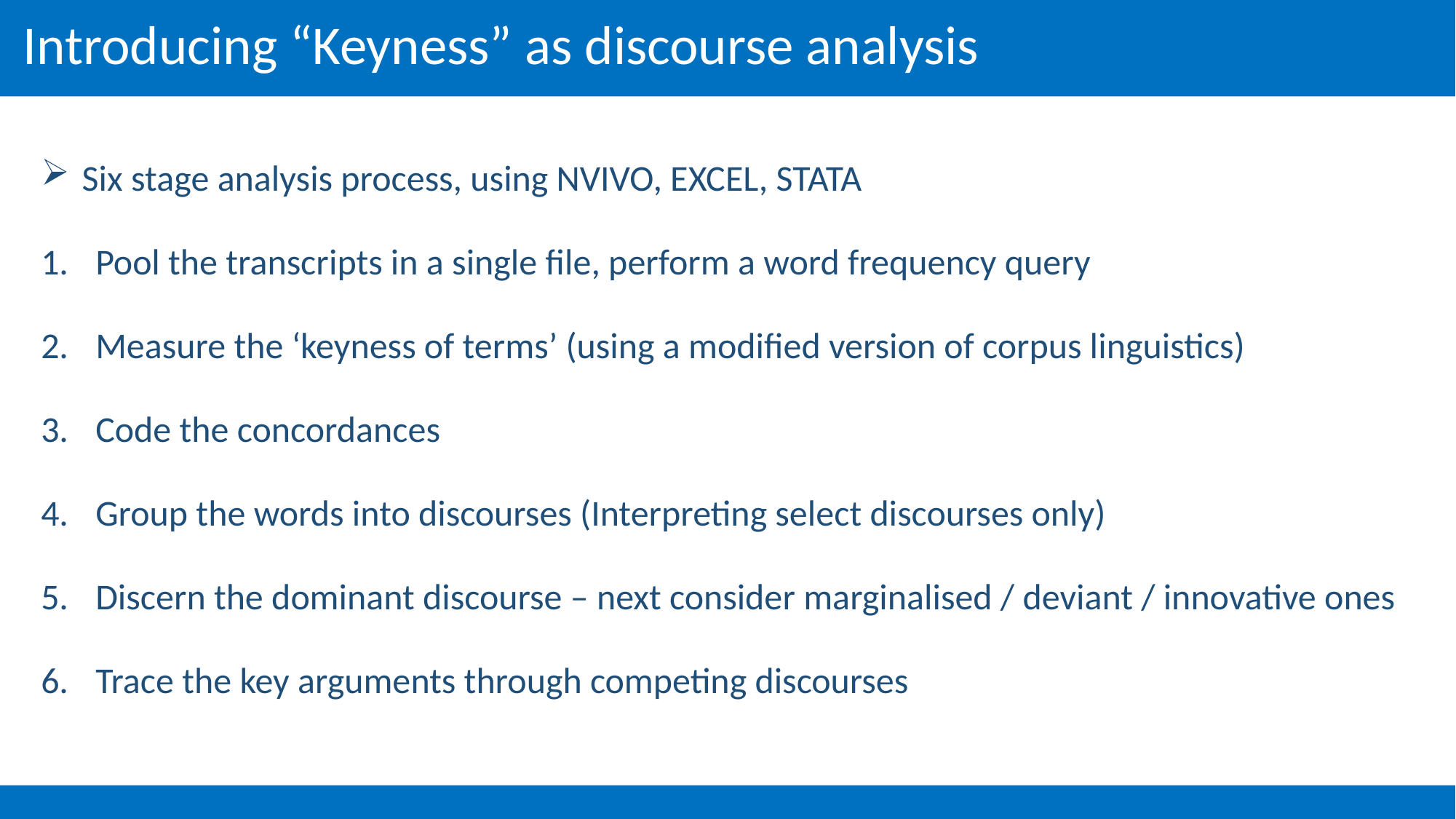

Introducing “Keyness” as discourse analysis
Six stage analysis process, using NVIVO, EXCEL, STATA

Pool the transcripts in a single file, perform a word frequency query

Measure the ‘keyness of terms’ (using a modified version of corpus linguistics)

Code the concordances

Group the words into discourses (Interpreting select discourses only)

Discern the dominant discourse – next consider marginalised / deviant / innovative ones

Trace the key arguments through competing discourses